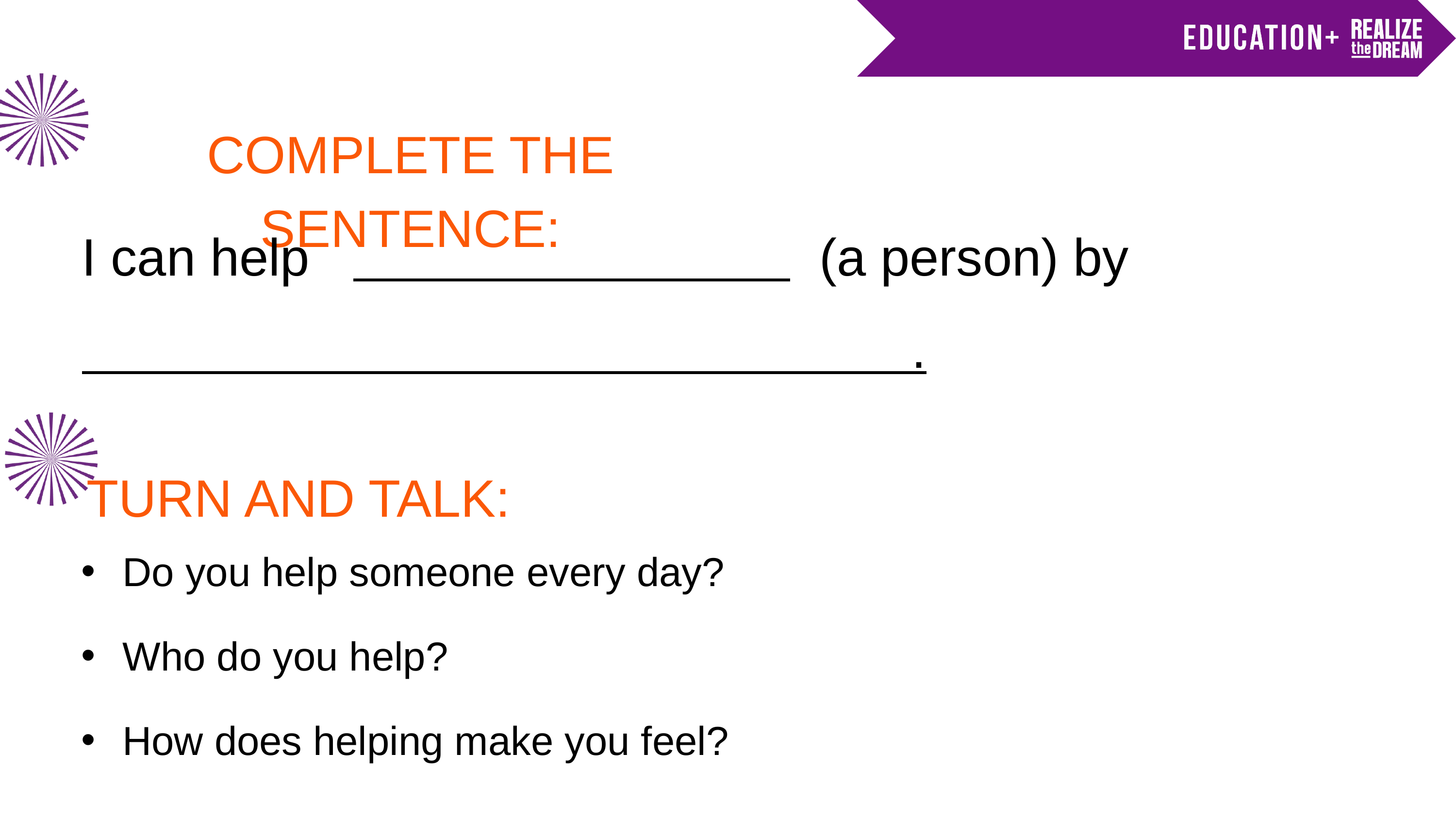

COMPLETE THE SENTENCE:
I can help                                   (a person) by
                                                         .

TURN AND TALK:
Do you help someone every day?
Who do you help?
How does helping make you feel?